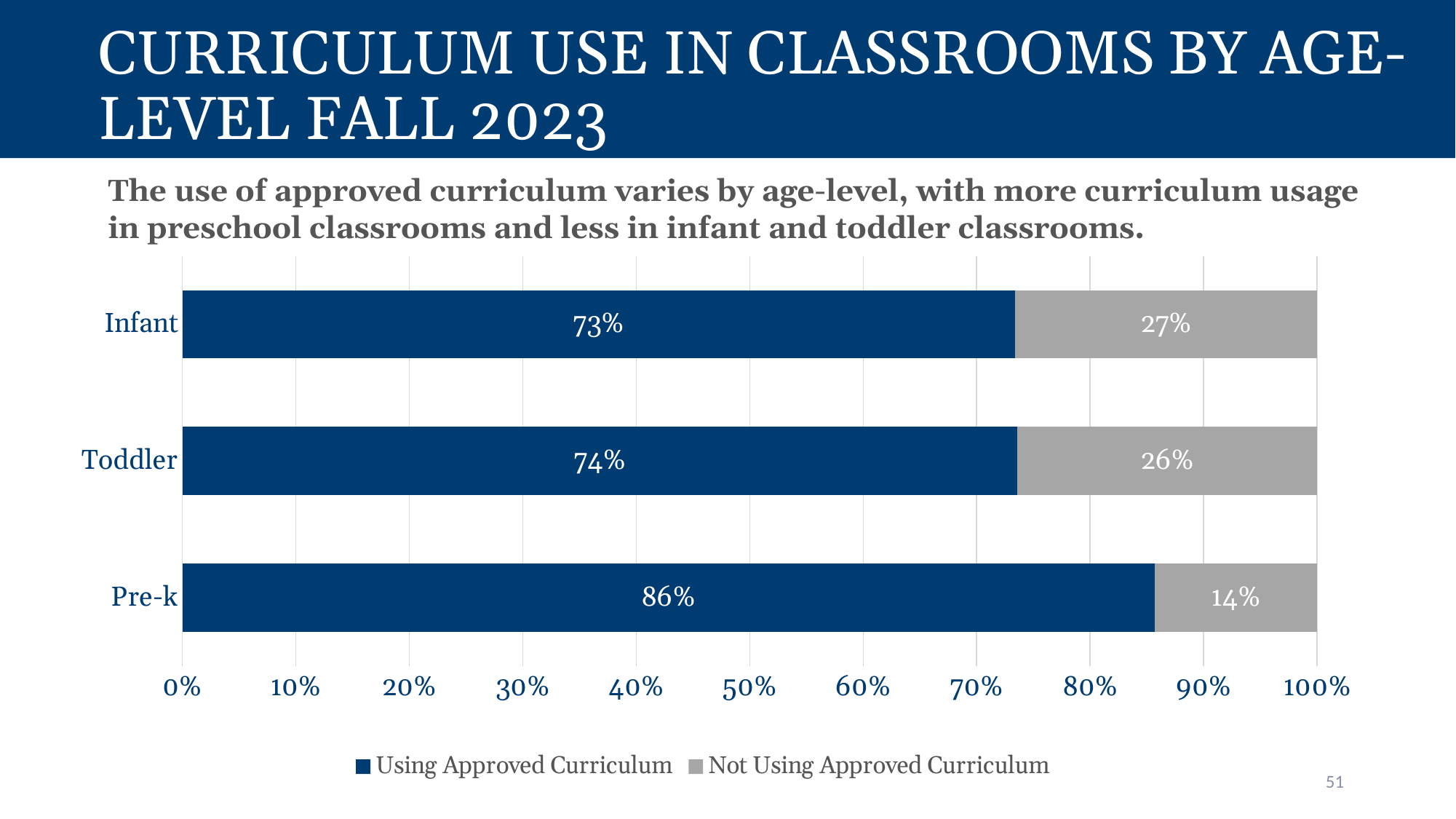

# Curriculum Use in Classrooms by Age-Level Fall 2023
The use of approved curriculum varies by age-level, with more curriculum usage in preschool classrooms and less in infant and toddler classrooms. ​

### Chart

| Category | Using Approved Curriculum | Not Using Approved Curriculum |
|---|---|---|
| Pre-k | 0.8566569484936832 | 0.14334305150631682 |
| Toddler | 0.73596028544834 | 0.2640397145516599 |
| Infant | 0.7340153452685422 | 0.2659846547314578 |
51